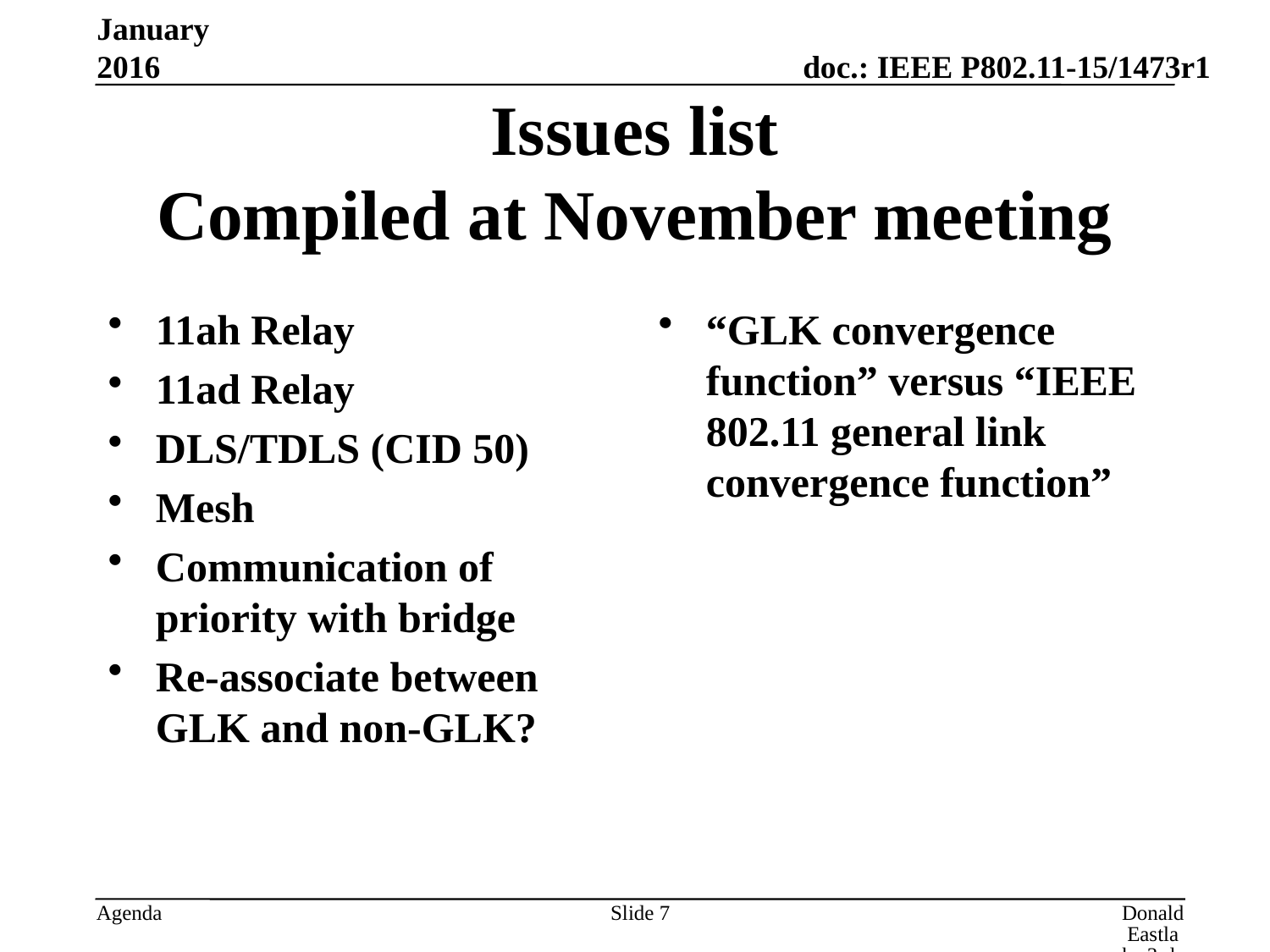

January 2016
# Issues list Compiled at November meeting
11ah Relay
11ad Relay
DLS/TDLS (CID 50)
Mesh
Communication of priority with bridge
Re-associate between GLK and non-GLK?

“GLK convergence function” versus “IEEE 802.11 general link convergence function”

Slide 7
Donald Eastlake 3rd, Huawei Technologies